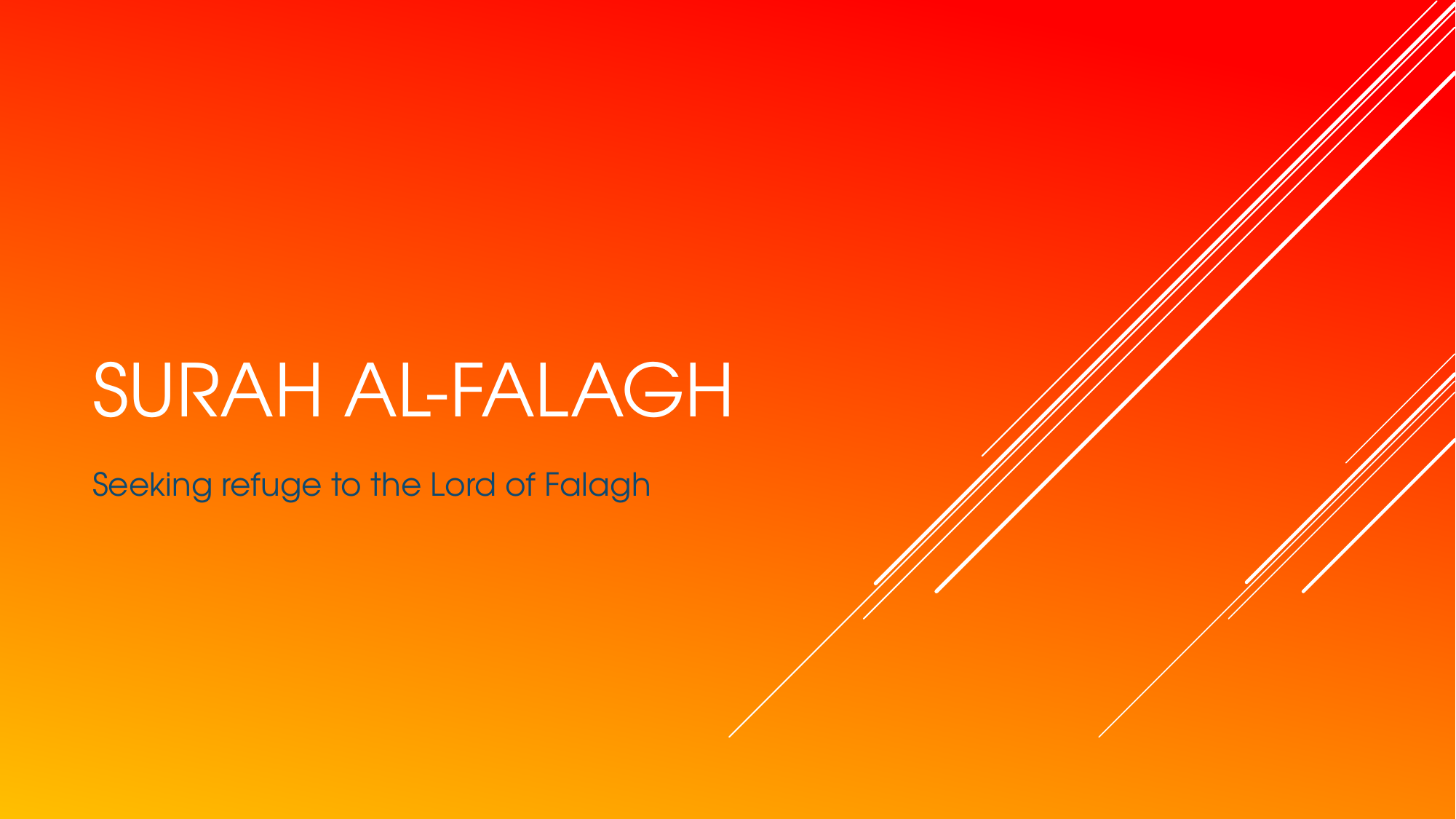

# Surah Al-falagh
Seeking refuge to the Lord of Falagh